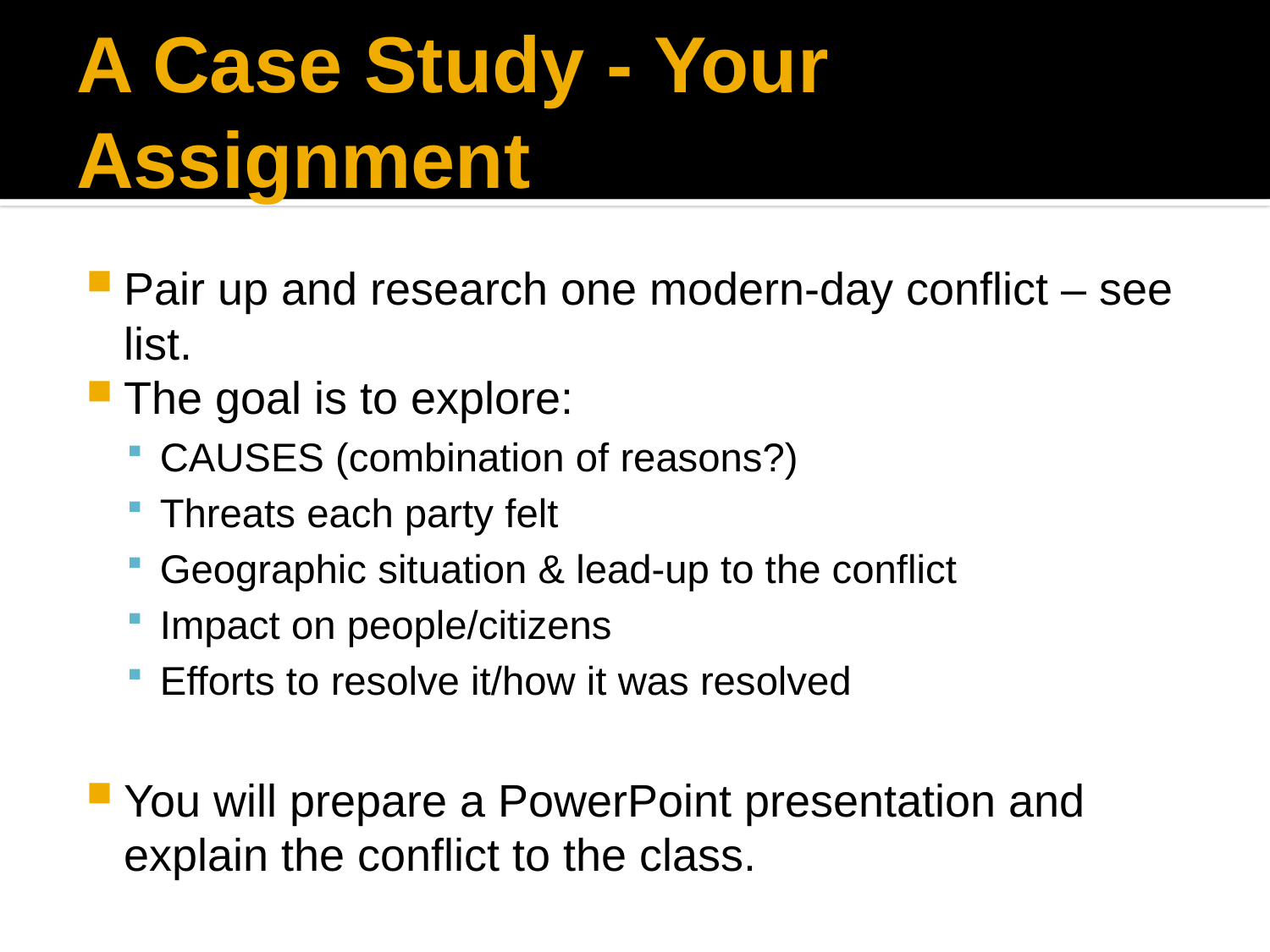

# A Case Study - Your Assignment
Pair up and research one modern-day conflict – see list.
The goal is to explore:
CAUSES (combination of reasons?)
Threats each party felt
Geographic situation & lead-up to the conflict
Impact on people/citizens
Efforts to resolve it/how it was resolved

You will prepare a PowerPoint presentation and explain the conflict to the class.